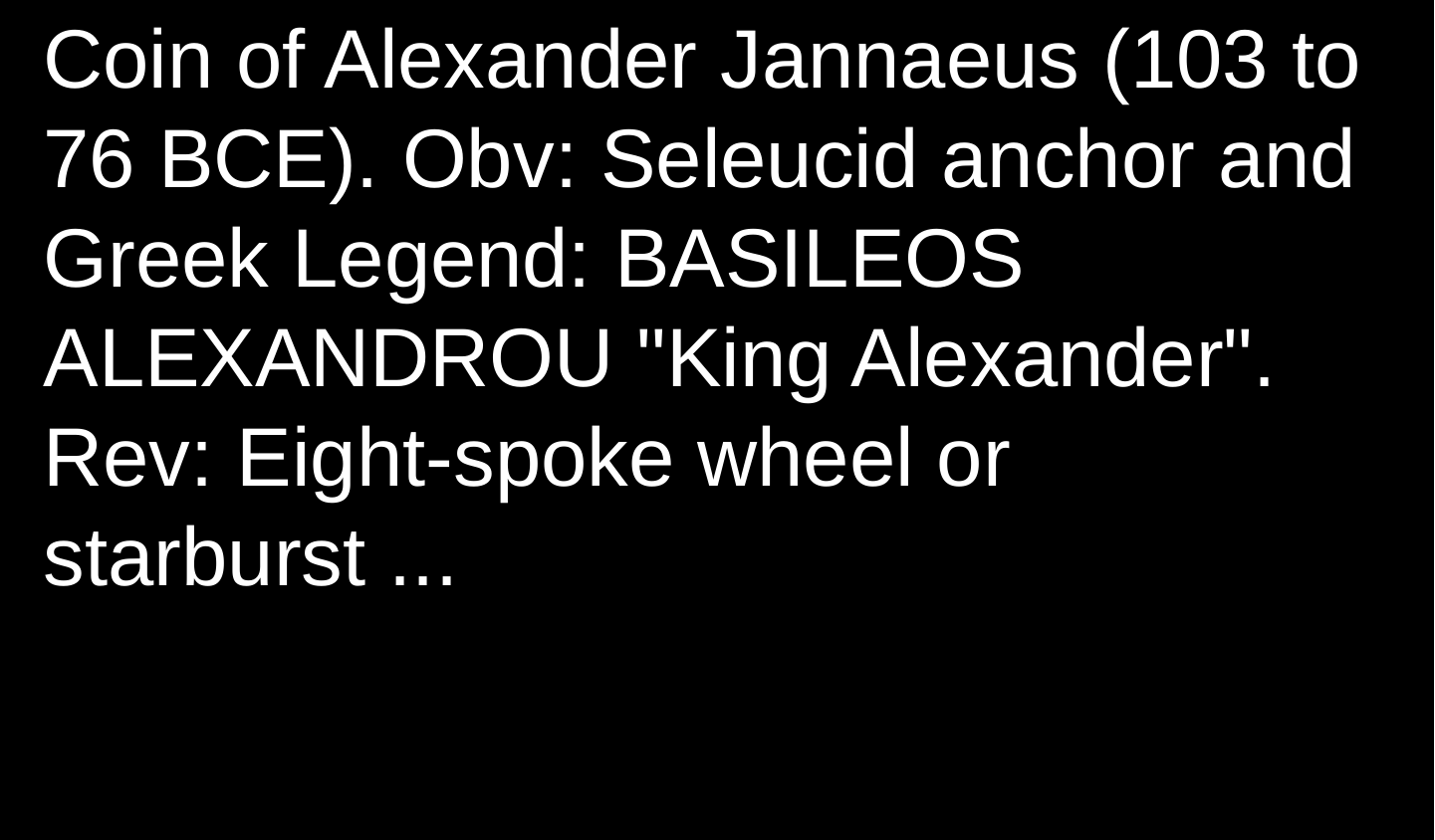

Coin of Alexander Jannaeus (103 to 76 BCE). Obv: Seleucid anchor and Greek Legend: BASILEOS ALEXANDROU "King Alexander". Rev: Eight-spoke wheel or starburst ...